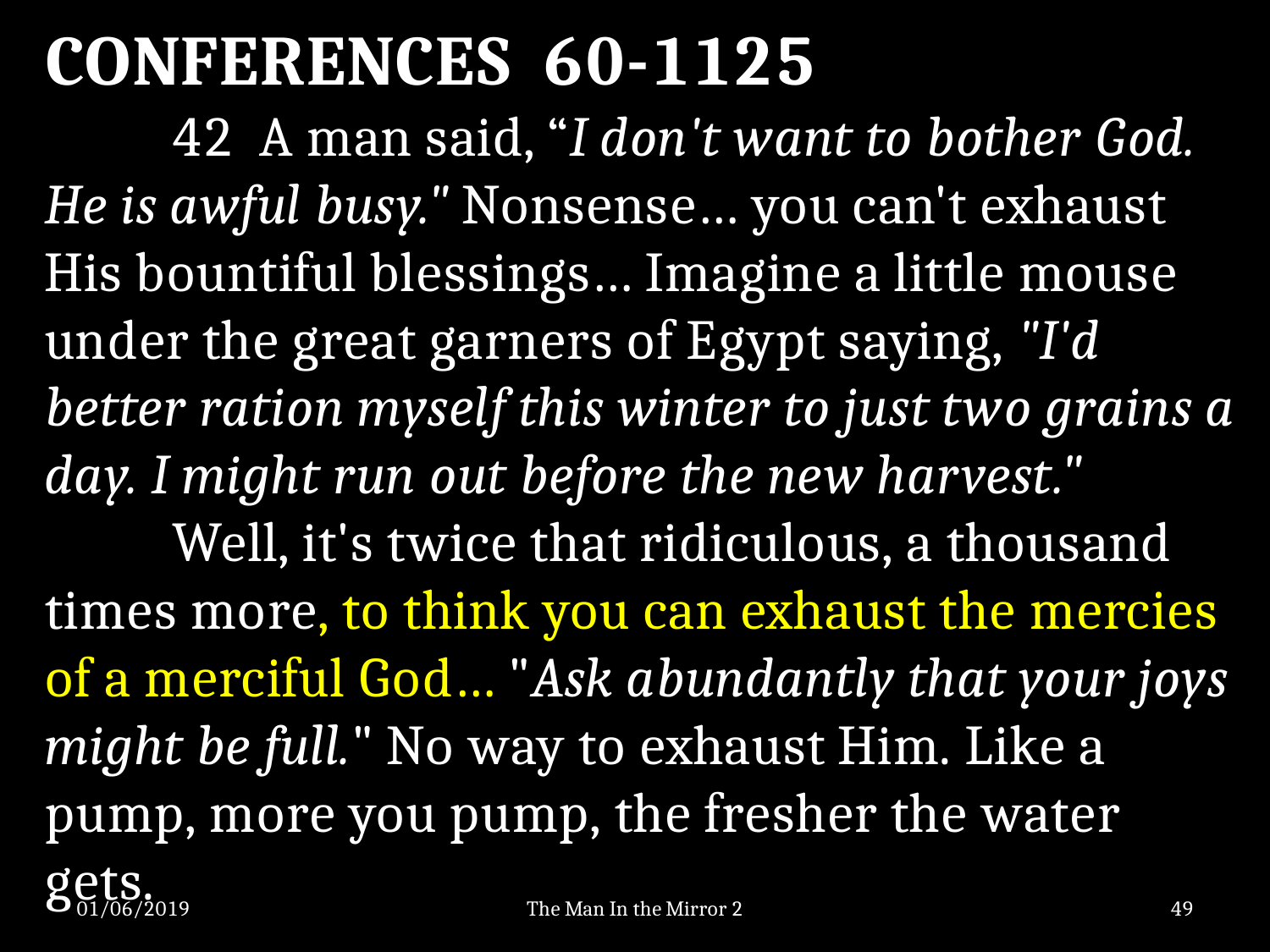

CONFERENCES  60-1125
	42  A man said, “I don't want to bother God. He is awful busy." Nonsense… you can't exhaust His bountiful blessings… Imagine a little mouse under the great garners of Egypt saying, "I'd better ration myself this winter to just two grains a day. I might run out before the new harvest."
	Well, it's twice that ridiculous, a thousand times more, to think you can exhaust the mercies of a merciful God… "Ask abundantly that your joys might be full." No way to exhaust Him. Like a pump, more you pump, the fresher the water gets.
01/06/2019
The Man In the Mirror 2
49